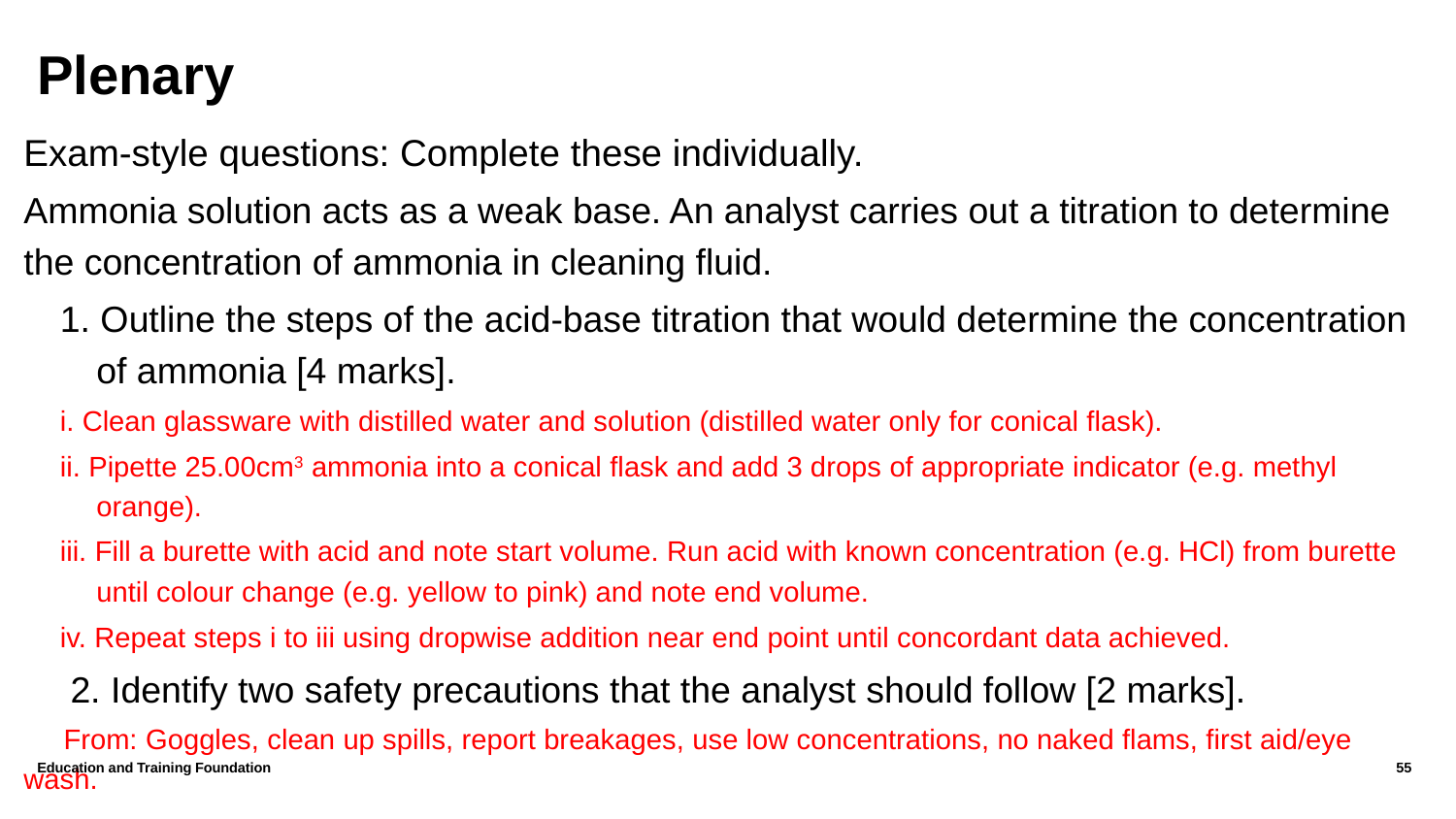

# Plenary
Exam-style questions: Complete these individually.
Ammonia solution acts as a weak base. An analyst carries out a titration to determine the concentration of ammonia in cleaning fluid.
1. Outline the steps of the acid-base titration that would determine the concentration of ammonia [4 marks].
i. Clean glassware with distilled water and solution (distilled water only for conical flask).
ii. Pipette 25.00cm3 ammonia into a conical flask and add 3 drops of appropriate indicator (e.g. methyl orange).
iii. Fill a burette with acid and note start volume. Run acid with known concentration (e.g. HCl) from burette until colour change (e.g. yellow to pink) and note end volume.
iv. Repeat steps i to iii using dropwise addition near end point until concordant data achieved.
 2. Identify two safety precautions that the analyst should follow [2 marks].
     From: Goggles, clean up spills, report breakages, use low concentrations, no naked flams, first aid/eye wash.
Education and Training Foundation
55